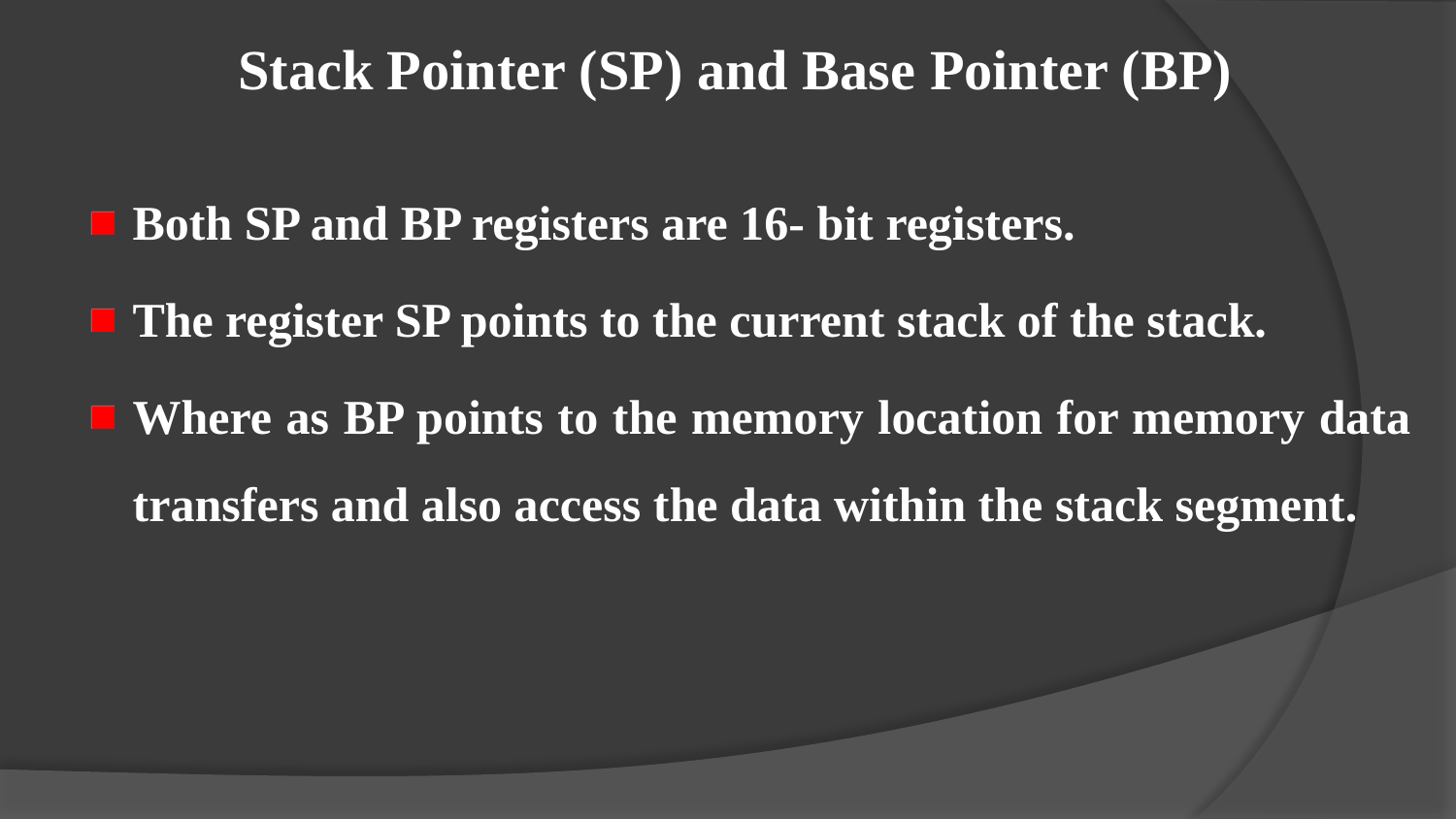

# Stack Pointer (SP) and Base Pointer (BP)
Both SP and BP registers are 16- bit registers.
The register SP points to the current stack of the stack.
Where as BP points to the memory location for memory data transfers and also access the data within the stack segment.